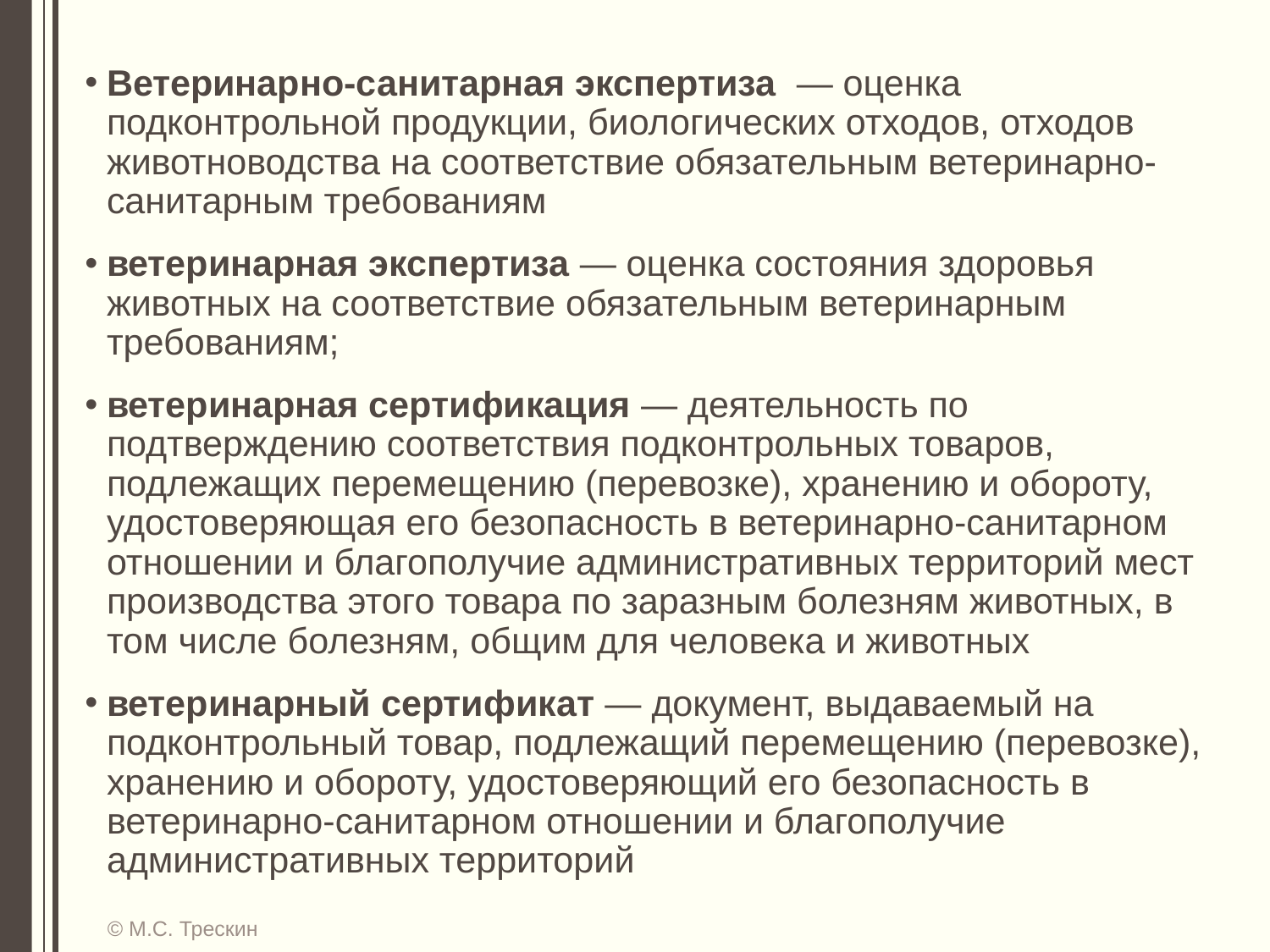

Ветеринарно-санитарная экспертиза  — оценка подконтрольной продукции, биологических отходов, отходов животноводства на соответствие обязательным ветеринарно-санитарным требованиям
ветеринарная экспертиза — оценка состояния здоровья животных на соответствие обязательным ветеринарным требованиям;
ветеринарная сертификация — деятельность по подтверждению соответствия подконтрольных товаров, подлежащих перемещению (перевозке), хранению и обороту, удостоверяющая его безопасность в ветеринарно-санитарном отношении и благополучие административных территорий мест производства этого товара по заразным болезням животных, в том числе болезням, общим для человека и животных
ветеринарный сертификат — документ, выдаваемый на подконтрольный товар, подлежащий перемещению (перевозке), хранению и обороту, удостоверяющий его безопасность в ветеринарно-санитарном отношении и благополучие административных территорий

© М.С. Трескин